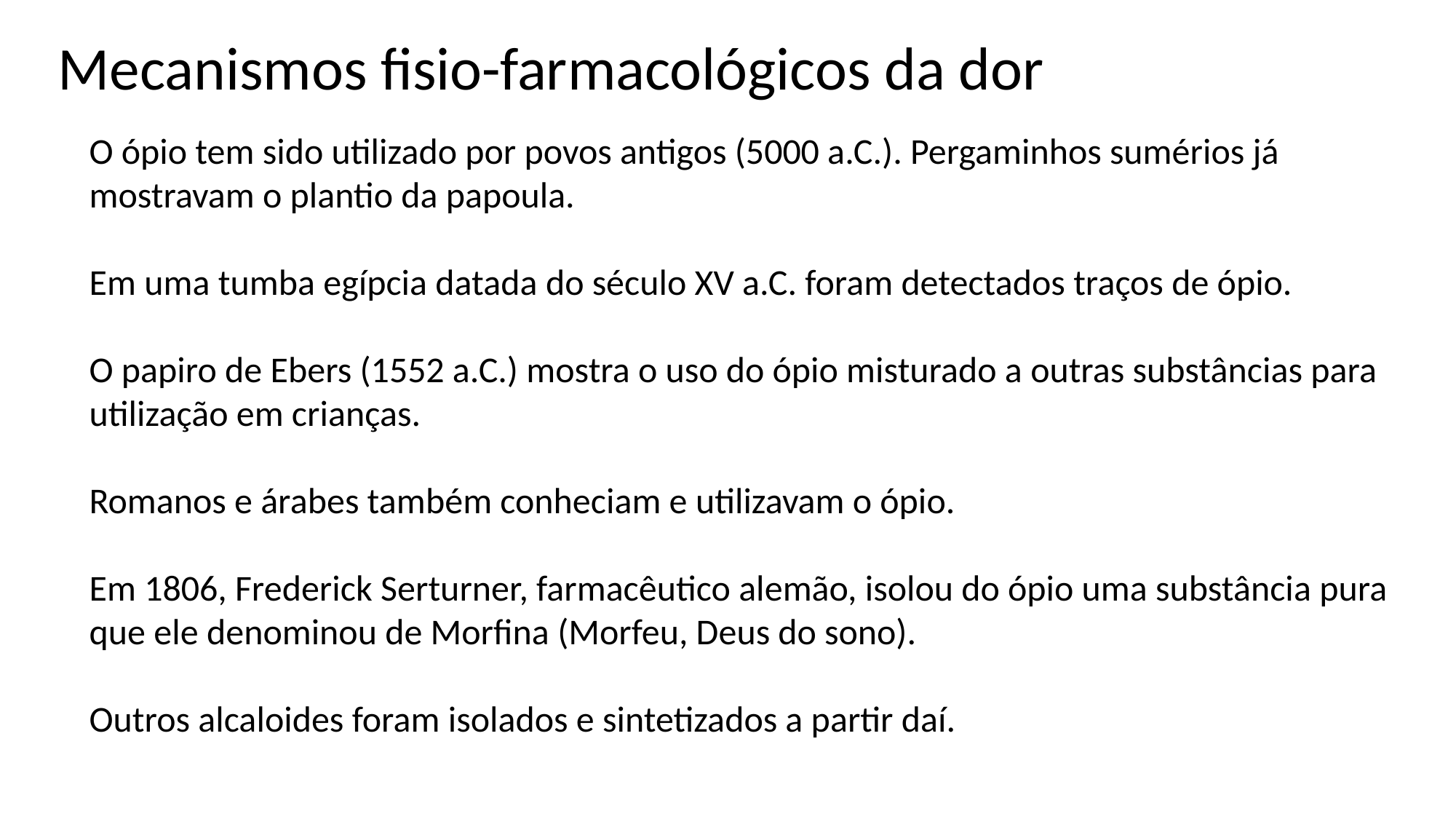

Mecanismos fisio-farmacológicos da dor
O ópio tem sido utilizado por povos antigos (5000 a.C.). Pergaminhos sumérios já
mostravam o plantio da papoula.

Em uma tumba egípcia datada do século XV a.C. foram detectados traços de ópio.

O papiro de Ebers (1552 a.C.) mostra o uso do ópio misturado a outras substâncias para
utilização em crianças.

Romanos e árabes também conheciam e utilizavam o ópio.

Em 1806, Frederick Serturner, farmacêutico alemão, isolou do ópio uma substância pura
que ele denominou de Morfina (Morfeu, Deus do sono).

Outros alcaloides foram isolados e sintetizados a partir daí.